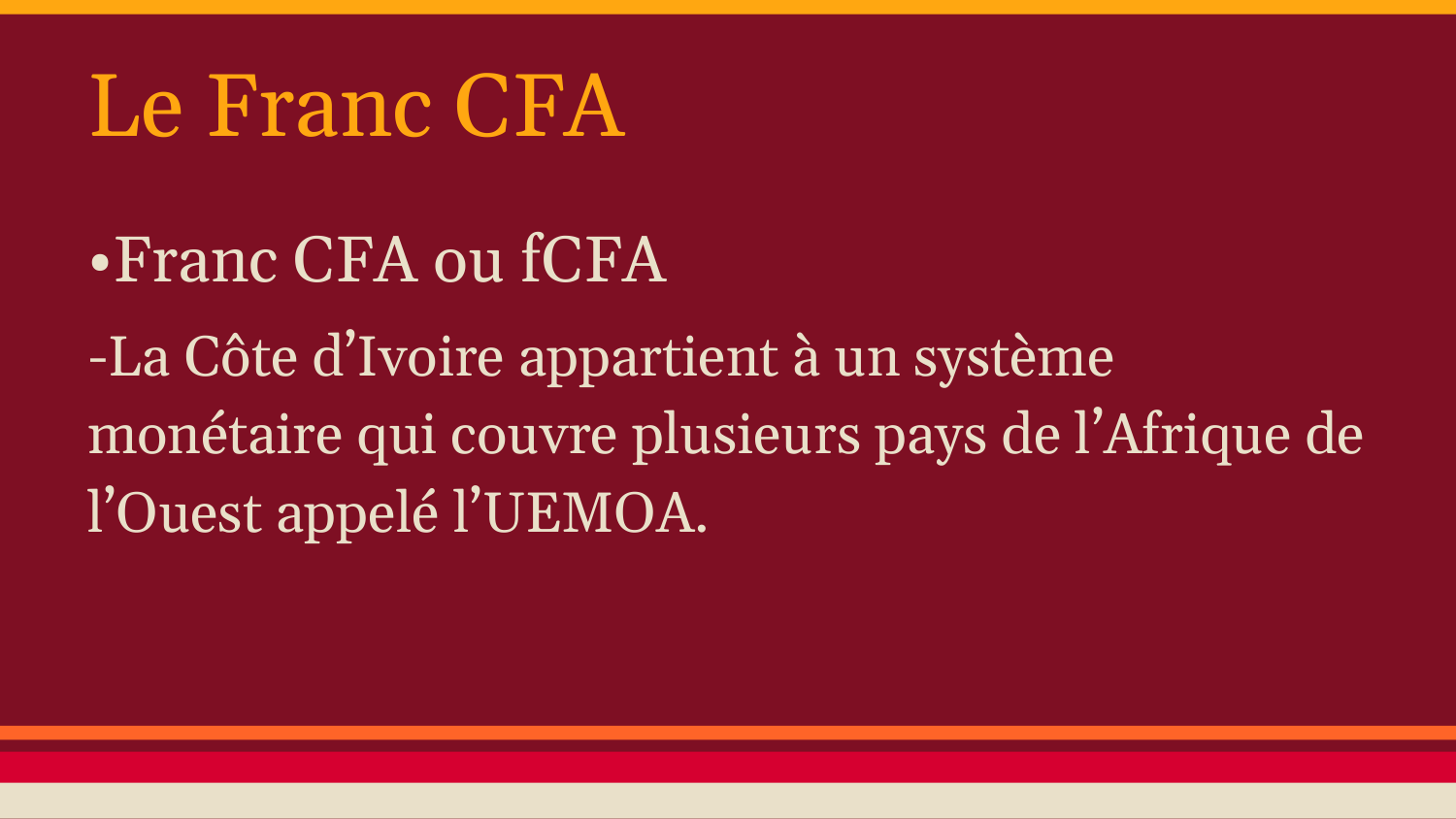

# Le Franc CFA
•Franc CFA ou fCFA
-La Côte d’Ivoire appartient à un système monétaire qui couvre plusieurs pays de l’Afrique de l’Ouest appelé l’UEMOA.